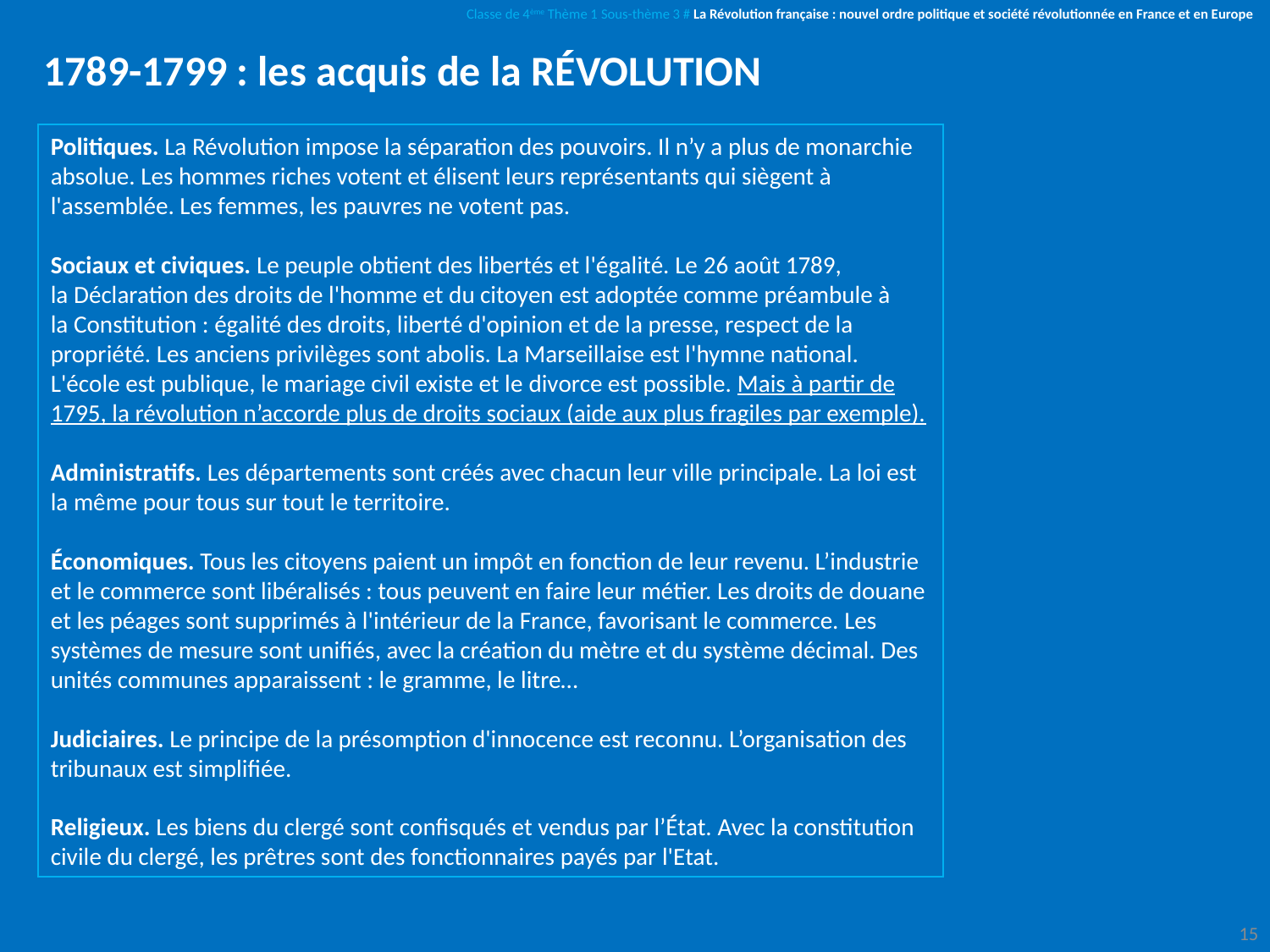

Classe de 4ème Thème 1 Sous-thème 3 # La Révolution française : nouvel ordre politique et société révolutionnée en France et en Europe

1789-1799 : les acquis de la RÉVOLUTION
Politiques. La Révolution impose la séparation des pouvoirs. Il n’y a plus de monarchie absolue. Les hommes riches votent et élisent leurs représentants qui siègent à l'assemblée. Les femmes, les pauvres ne votent pas.
Sociaux et civiques. Le peuple obtient des libertés et l'égalité. Le 26 août 1789, la Déclaration des droits de l'homme et du citoyen est adoptée comme préambule à la Constitution : égalité des droits, liberté d'opinion et de la presse, respect de la propriété. Les anciens privilèges sont abolis. La Marseillaise est l'hymne national. L'école est publique, le mariage civil existe et le divorce est possible. Mais à partir de 1795, la révolution n’accorde plus de droits sociaux (aide aux plus fragiles par exemple).
Administratifs. Les départements sont créés avec chacun leur ville principale. La loi est la même pour tous sur tout le territoire.

Économiques. Tous les citoyens paient un impôt en fonction de leur revenu. L’industrie et le commerce sont libéralisés : tous peuvent en faire leur métier. Les droits de douane et les péages sont supprimés à l'intérieur de la France, favorisant le commerce. Les systèmes de mesure sont unifiés, avec la création du mètre et du système décimal. Des unités communes apparaissent : le gramme, le litre…
Judiciaires. Le principe de la présomption d'innocence est reconnu. L’organisation des tribunaux est simplifiée.
Religieux. Les biens du clergé sont confisqués et vendus par l’État. Avec la constitution civile du clergé, les prêtres sont des fonctionnaires payés par l'Etat.
15